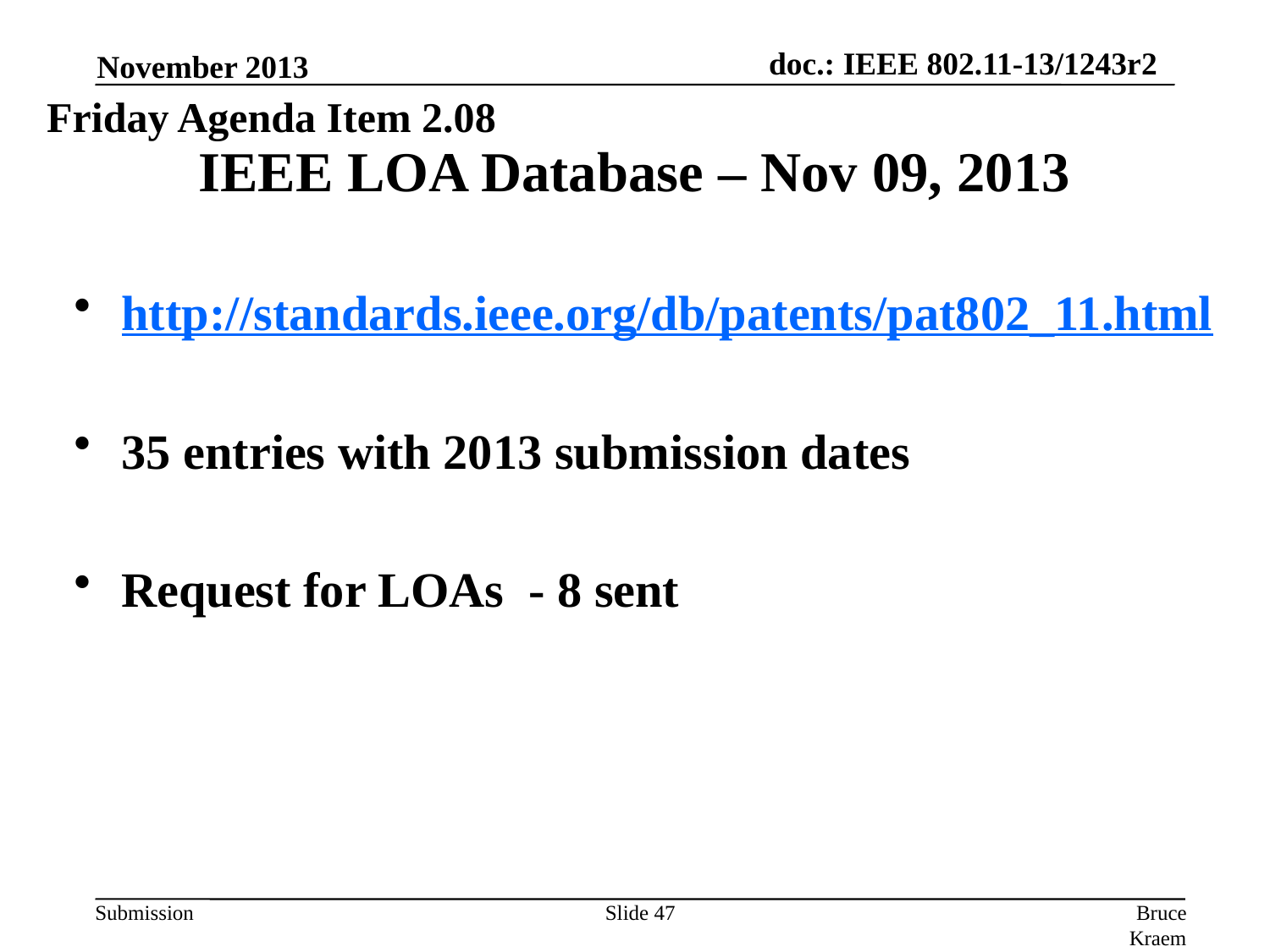

November 2013
Friday Agenda Item 2.08
# IEEE LOA Database – Nov 09, 2013
http://standards.ieee.org/db/patents/pat802_11.html

35 entries with 2013 submission dates

Request for LOAs  - 8 sent

Slide 47
Bruce Kraemer, Marvell